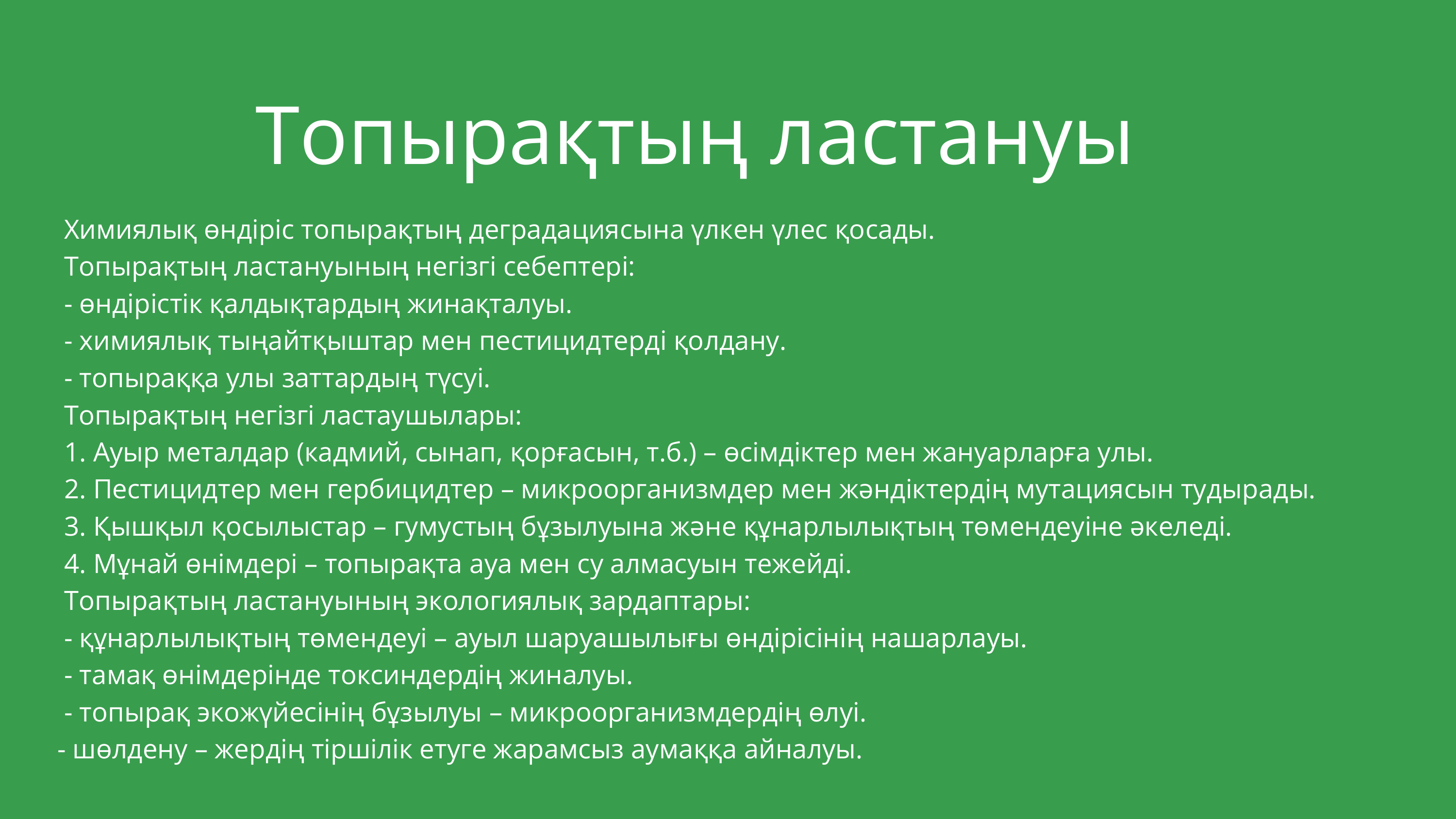

Топырақтың ластануы
 Химиялық өндіріс топырақтың деградациясына үлкен үлес қосады.
 Топырақтың ластануының негізгі себептері:
 - өндірістік қалдықтардың жинақталуы.
 - химиялық тыңайтқыштар мен пестицидтерді қолдану.
 - топыраққа улы заттардың түсуі.
 Топырақтың негізгі ластаушылары:
 1. Ауыр металдар (кадмий, сынап, қорғасын, т.б.) – өсімдіктер мен жануарларға улы.
 2. Пестицидтер мен гербицидтер – микроорганизмдер мен жәндіктердің мутациясын тудырады.
 3. Қышқыл қосылыстар – гумустың бұзылуына және құнарлылықтың төмендеуіне әкеледі.
 4. Мұнай өнімдері – топырақта ауа мен су алмасуын тежейді.
 Топырақтың ластануының экологиялық зардаптары:
 - құнарлылықтың төмендеуі – ауыл шаруашылығы өндірісінің нашарлауы.
 - тамақ өнімдерінде токсиндердің жиналуы.
 - топырақ экожүйесінің бұзылуы – микроорганизмдердің өлуі.
- шөлдену – жердің тіршілік етуге жарамсыз аумаққа айналуы.